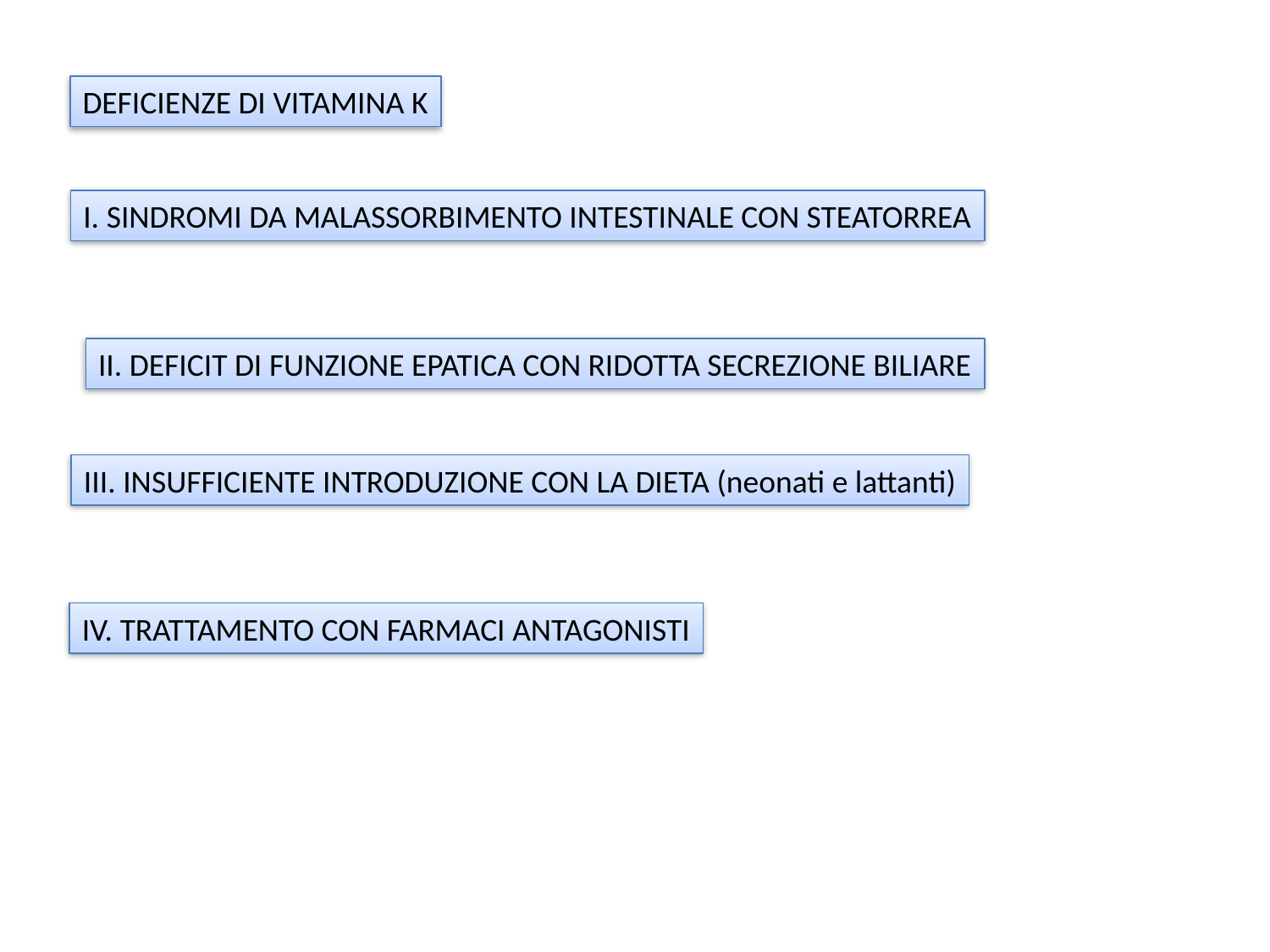

DEFICIENZE DI VITAMINA K
I. SINDROMI DA MALASSORBIMENTO INTESTINALE CON STEATORREA
II. DEFICIT DI FUNZIONE EPATICA CON RIDOTTA SECREZIONE BILIARE
III. INSUFFICIENTE INTRODUZIONE CON LA DIETA (neonati e lattanti)
IV. TRATTAMENTO CON FARMACI ANTAGONISTI